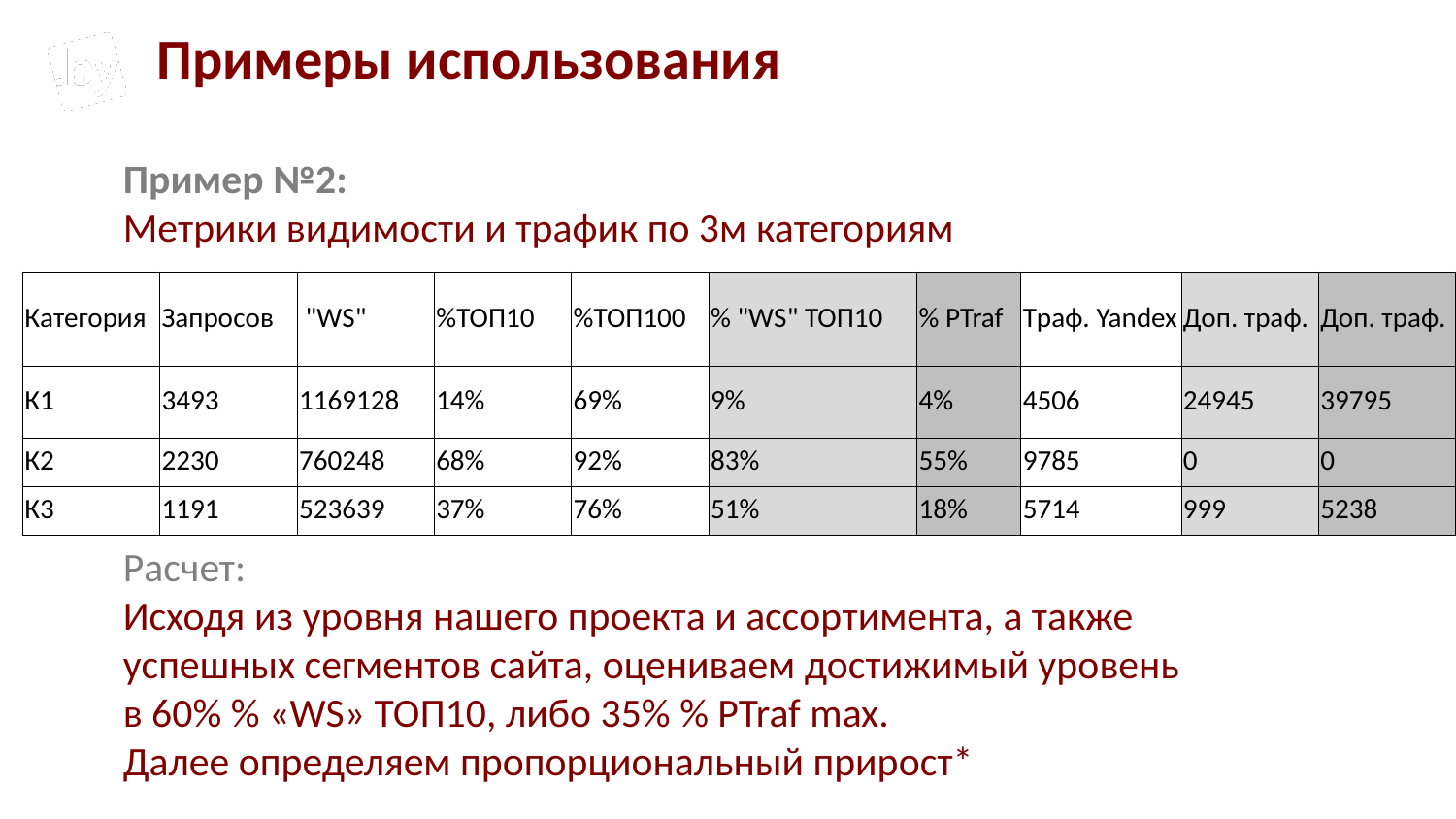

Примеры использования
Пример №2:
Метрики видимости и трафик по 3м категориям

Расчет:
Исходя из уровня нашего проекта и ассортимента, а также успешных сегментов сайта, оцениваем достижимый уровень в 60% % «WS» ТОП10, либо 35% % PTraf max.
Далее определяем пропорциональный прирост*
| Категория | Запросов | "WS" | %ТОП10 | %ТОП100 | % "WS" ТОП10 | % PTraf | Tраф. Yandex | Доп. траф. | Доп. траф. |
| --- | --- | --- | --- | --- | --- | --- | --- | --- | --- |
| К1 | 3493 | 1169128 | 14% | 69% | 9% | 4% | 4506 | 24945 | 39795 |
| К2 | 2230 | 760248 | 68% | 92% | 83% | 55% | 9785 | 0 | 0 |
| К3 | 1191 | 523639 | 37% | 76% | 51% | 18% | 5714 | 999 | 5238 |